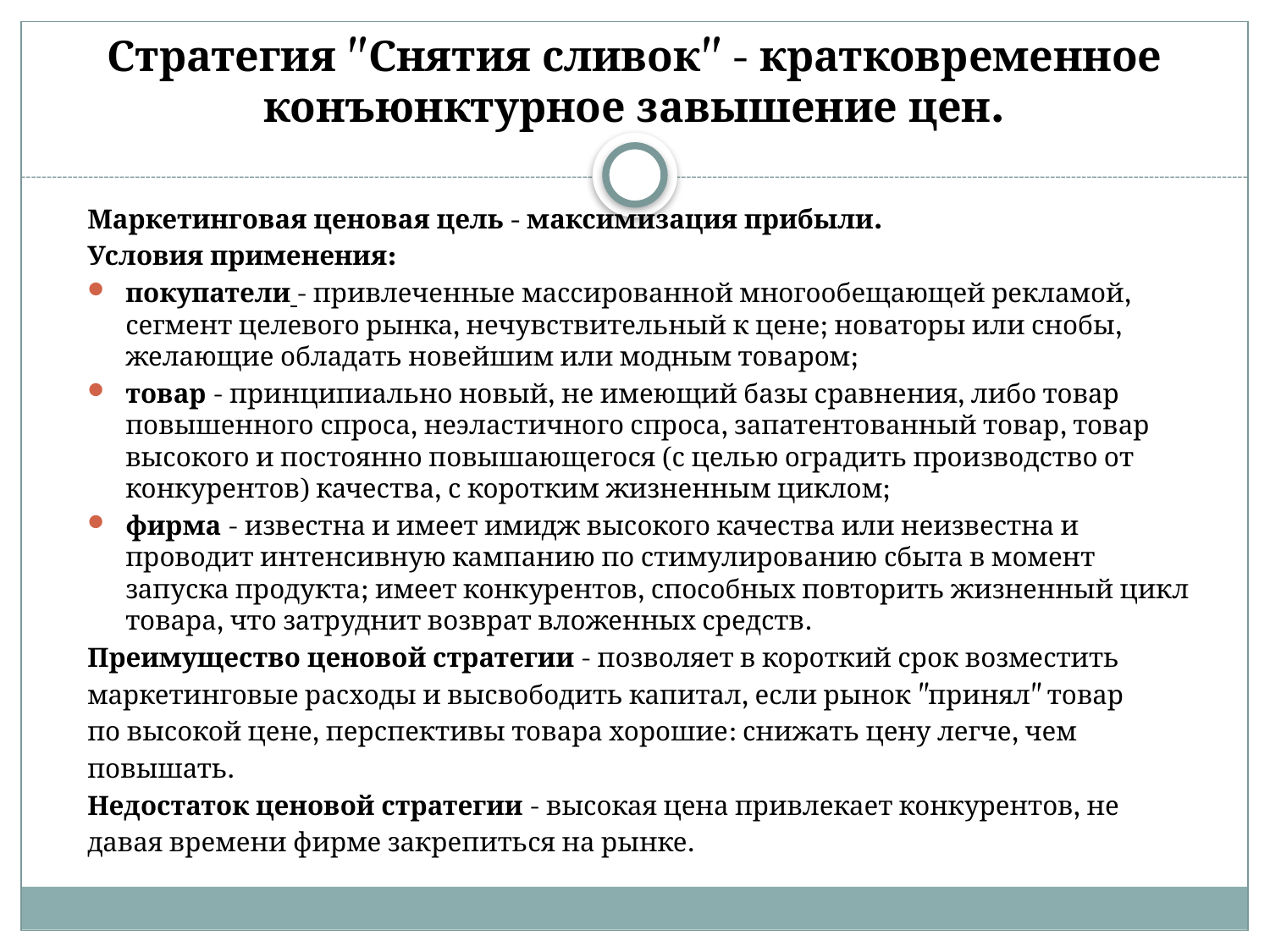

# Стратегия "Снятия сливок" - кратковременное конъюнктурное завышение цен.
Маркетинговая ценовая цель - максимизация прибыли.
Условия применения:
покупатели - привлеченные массированной многообещающей рекламой, сегмент целевого рынка, нечувствительный к цене; новаторы или снобы, желающие обладать новейшим или модным товаром;
товар - принципиально новый, не имеющий базы сравнения, либо товар повышенного спроса, неэластичного спроса, запатентованный товар, товар высокого и постоянно повышающегося (с целью оградить производство от конкурентов) качества, с коротким жизненным циклом;
фирма - известна и имеет имидж высокого качества или неизвестна и проводит интенсивную кампанию по стимулированию сбыта в момент запуска продукта; имеет конкурентов, способных повторить жизненный цикл товара, что затруднит возврат вложенных средств.
Преимущество ценовой стратегии - позволяет в короткий срок возместить
маркетинговые расходы и высвободить капитал, если рынок "принял" товар
по высокой цене, перспективы товара хорошие: снижать цену легче, чем
повышать.
Недостаток ценовой стратегии - высокая цена привлекает конкурентов, не
давая времени фирме закрепиться на рынке.